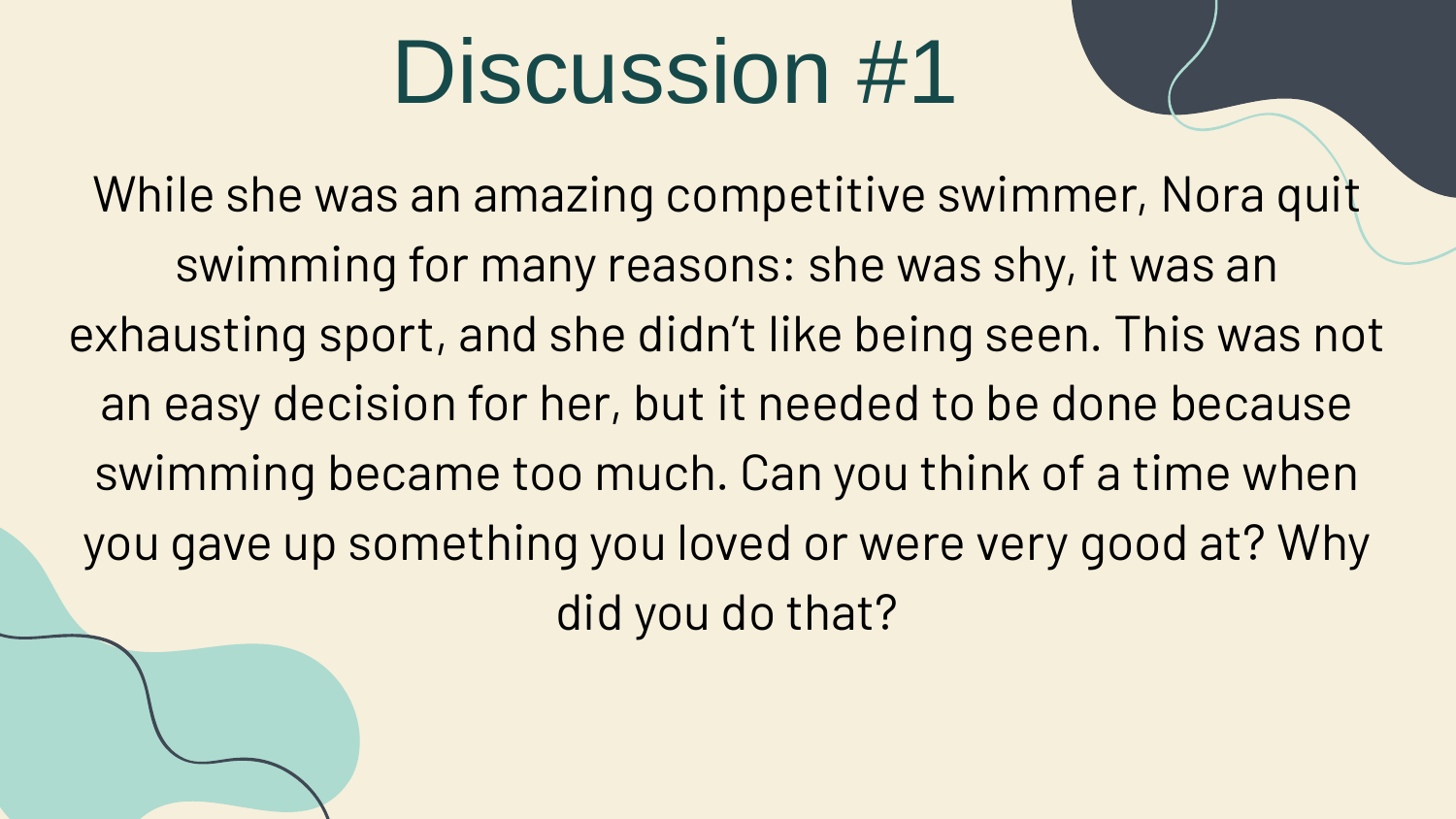

# Discussion #1
While she was an amazing competitive swimmer, Nora quit swimming for many reasons: she was shy, it was an exhausting sport, and she didn’t like being seen. This was not an easy decision for her, but it needed to be done because swimming became too much. Can you think of a time when you gave up something you loved or were very good at? Why did you do that?